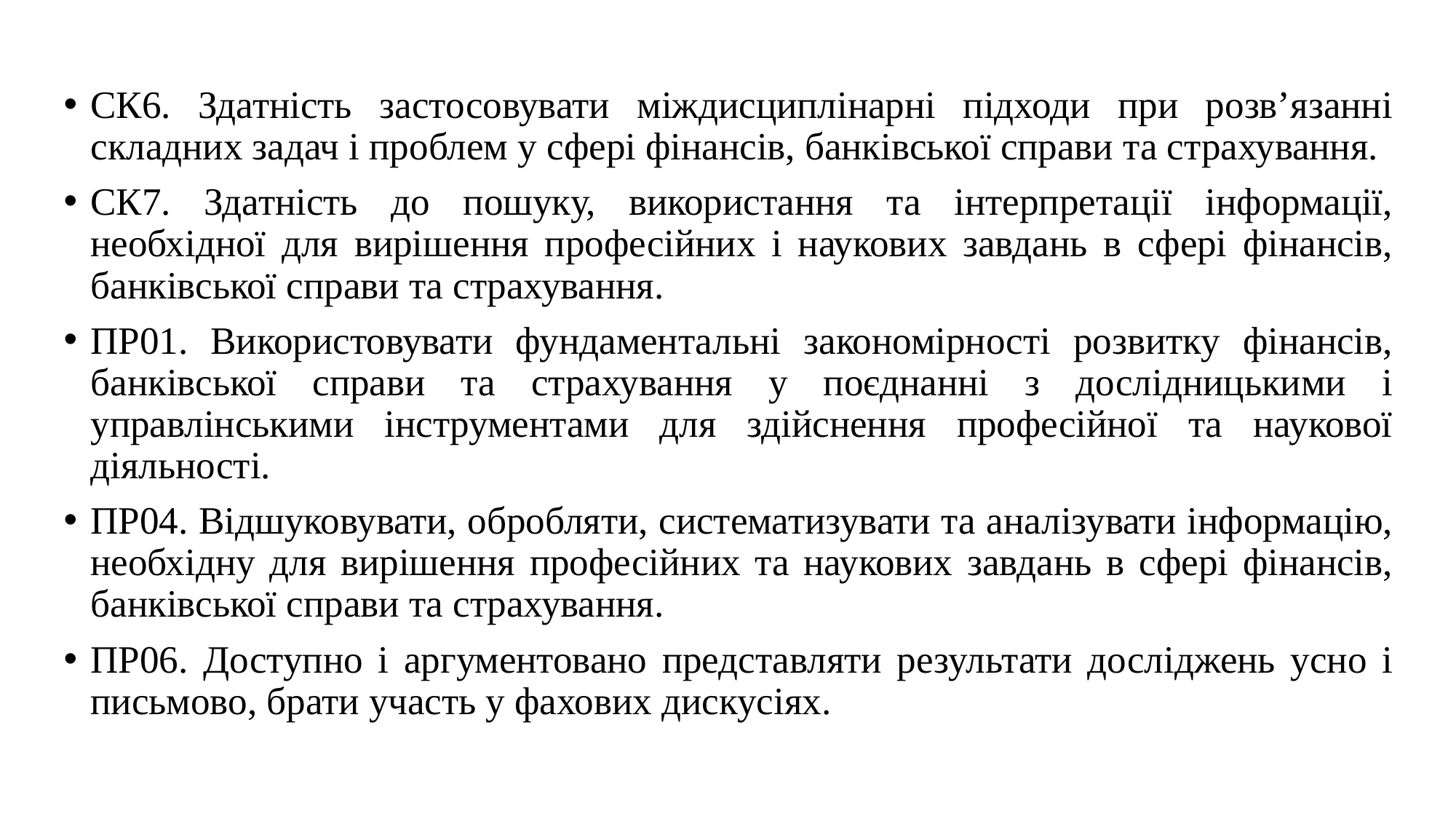

СК6. Здатність застосовувати міждисциплінарні підходи при розв’язанні складних задач і проблем у сфері фінансів, банківської справи та страхування.
СК7. Здатність до пошуку, використання та інтерпретації інформації, необхідної для вирішення професійних і наукових завдань в сфері фінансів, банківської справи та страхування.
ПР01. Використовувати фундаментальні закономірності розвитку фінансів, банківської справи та страхування у поєднанні з дослідницькими і управлінськими інструментами для здійснення професійної та наукової діяльності.
ПР04. Відшуковувати, обробляти, систематизувати та аналізувати інформацію, необхідну для вирішення професійних та наукових завдань в сфері фінансів, банківської справи та страхування.
ПР06. Доступно і аргументовано представляти результати досліджень усно і письмово, брати участь у фахових дискусіях.